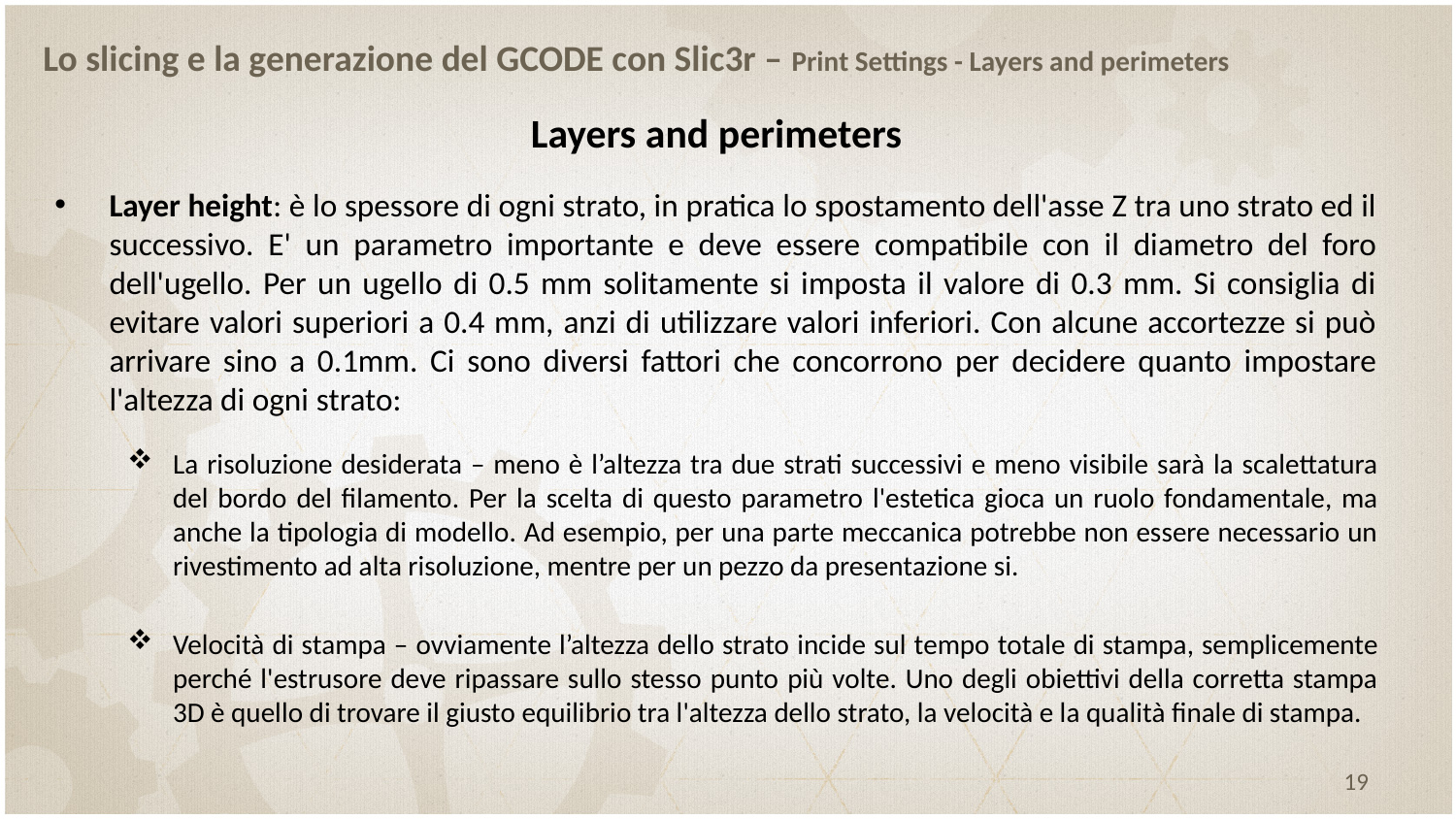

# Lo slicing e la generazione del GCODE con Slic3r – Print Settings - Layers and perimeters
Layers and perimeters

Layer height: è lo spessore di ogni strato, in pratica lo spostamento dell'asse Z tra uno strato ed il successivo. E' un parametro importante e deve essere compatibile con il diametro del foro dell'ugello. Per un ugello di 0.5 mm solitamente si imposta il valore di 0.3 mm. Si consiglia di evitare valori superiori a 0.4 mm, anzi di utilizzare valori inferiori. Con alcune accortezze si può arrivare sino a 0.1mm. Ci sono diversi fattori che concorrono per decidere quanto impostare l'altezza di ogni strato:

La risoluzione desiderata – meno è l’altezza tra due strati successivi e meno visibile sarà la scalettatura del bordo del filamento. Per la scelta di questo parametro l'estetica gioca un ruolo fondamentale, ma anche la tipologia di modello. Ad esempio, per una parte meccanica potrebbe non essere necessario un rivestimento ad alta risoluzione, mentre per un pezzo da presentazione si.

Velocità di stampa – ovviamente l’altezza dello strato incide sul tempo totale di stampa, semplicemente perché l'estrusore deve ripassare sullo stesso punto più volte. Uno degli obiettivi della corretta stampa 3D è quello di trovare il giusto equilibrio tra l'altezza dello strato, la velocità e la qualità finale di stampa.
19